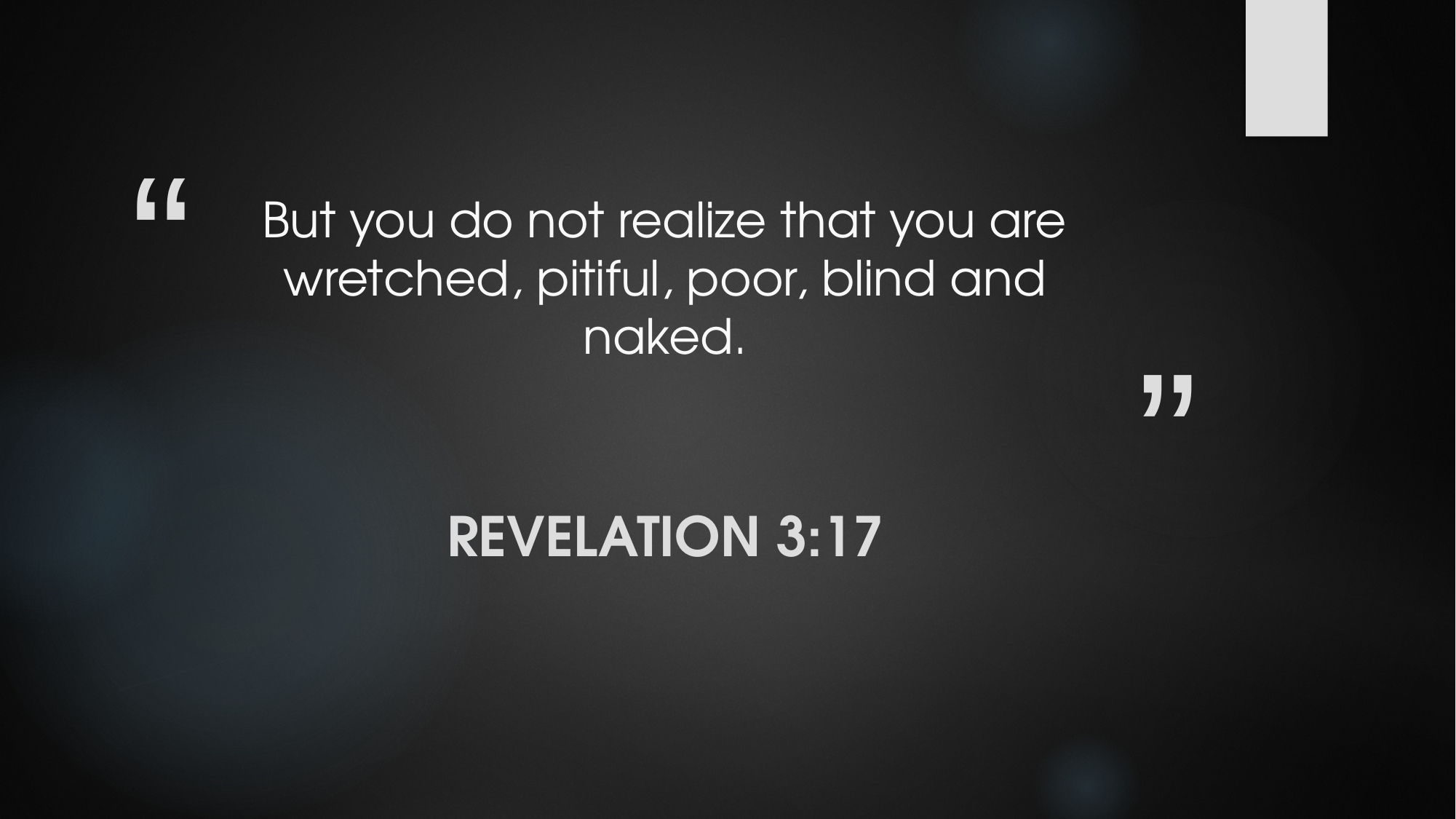

# But you do not realize that you are wretched, pitiful, poor, blind and naked.
Revelation 3:17